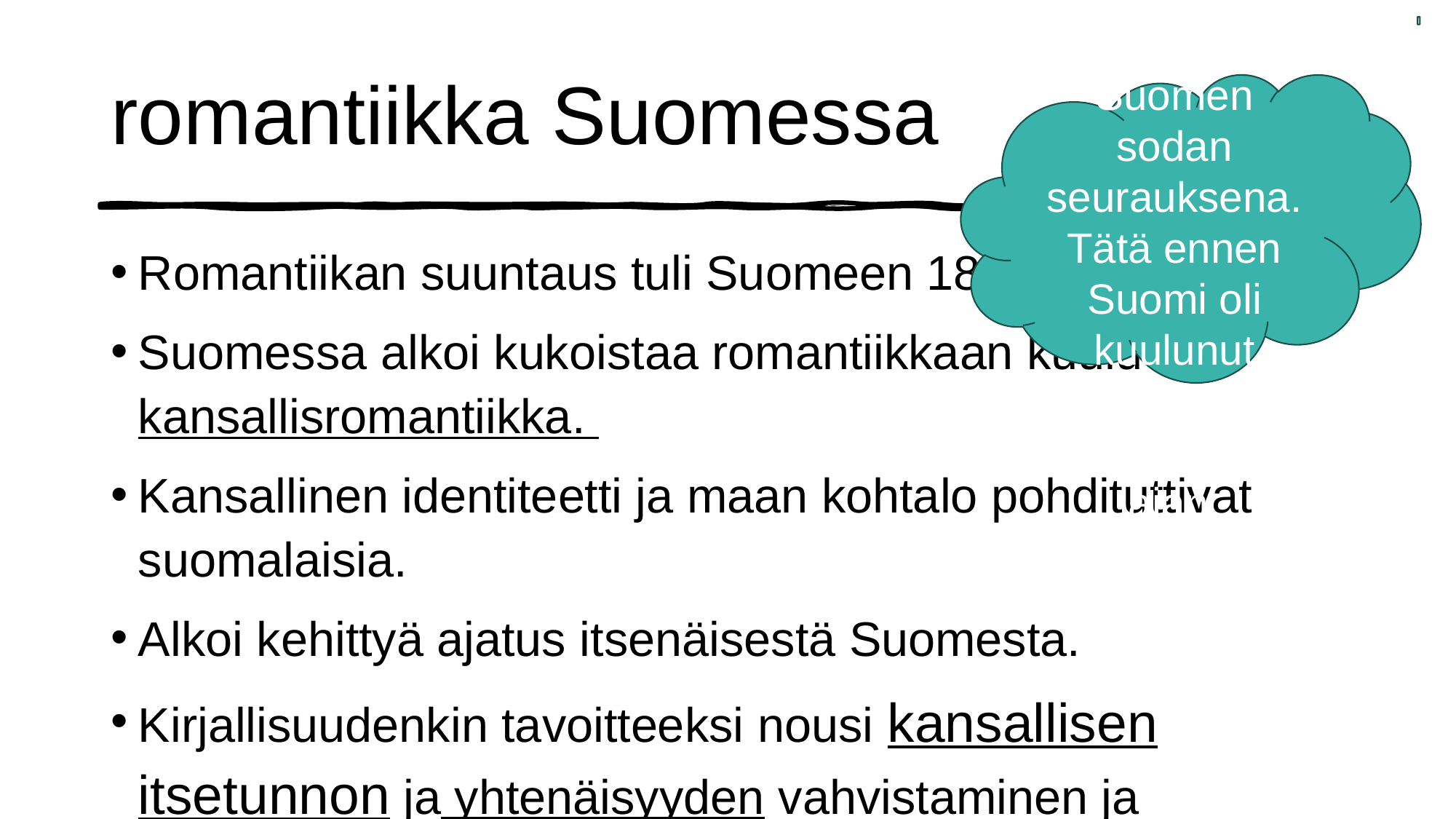

# romantiikka Suomessa
Suomi oli liitetty Venäjään Suomen sodan seurauksena. Tätä ennen Suomi oli kuulunut Ruotsiin vuosisatojen ajan.

Romantiikan suuntaus tuli Suomeen 1800-luvulla.
Suomessa alkoi kukoistaa romantiikkaan kuuluva kansallisromantiikka.
Kansallinen identiteetti ja maan kohtalo pohdituttivat suomalaisia.
Alkoi kehittyä ajatus itsenäisestä Suomesta.
Kirjallisuudenkin tavoitteeksi nousi kansallisen itsetunnon ja yhtenäisyyden vahvistaminen ja suomalaisen identiteetin rakentaminen.